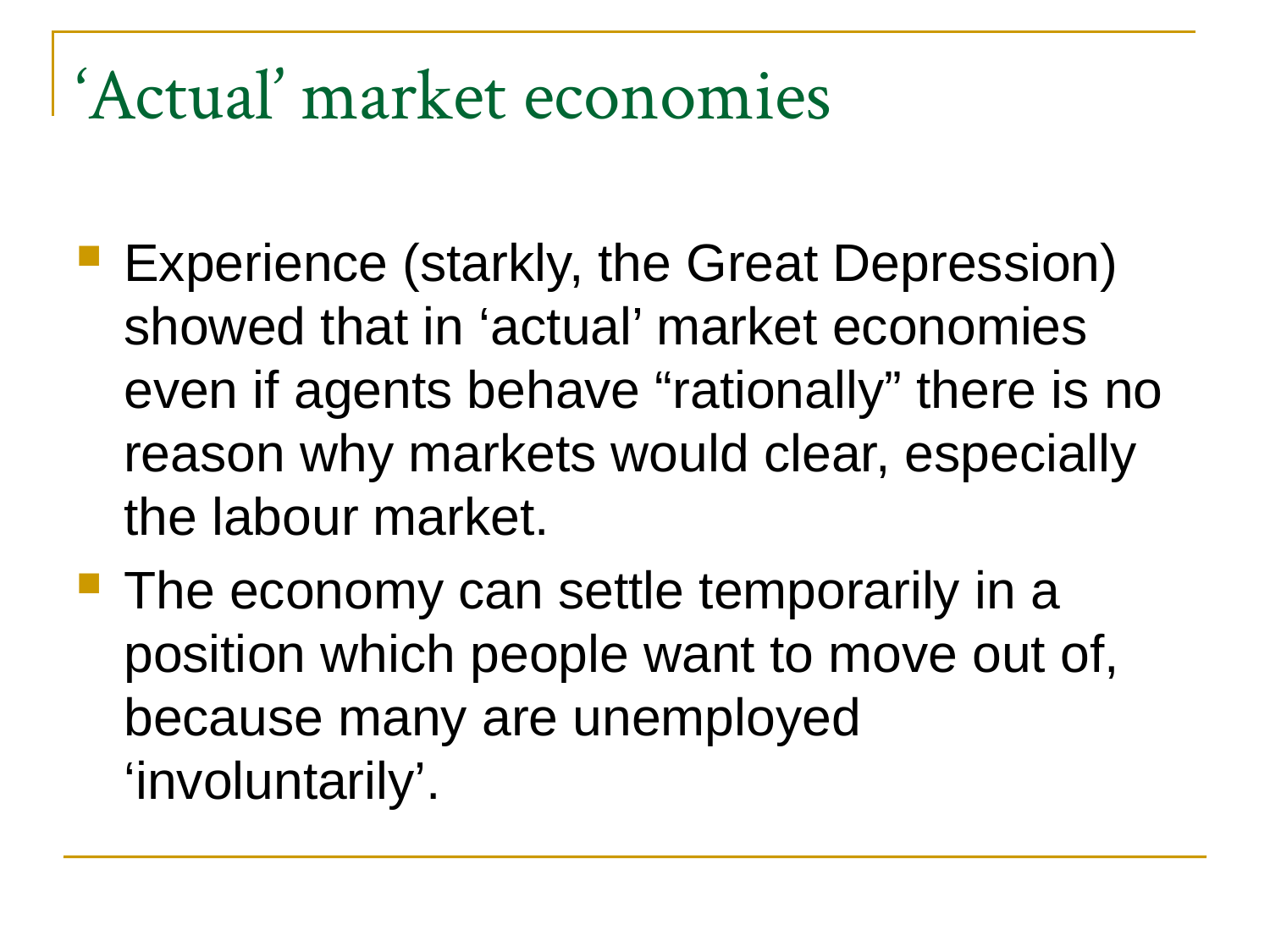

# ‘Actual’ market economies
Experience (starkly, the Great Depression) showed that in ‘actual’ market economies even if agents behave “rationally” there is no reason why markets would clear, especially the labour market.
The economy can settle temporarily in a position which people want to move out of, because many are unemployed ‘involuntarily’.